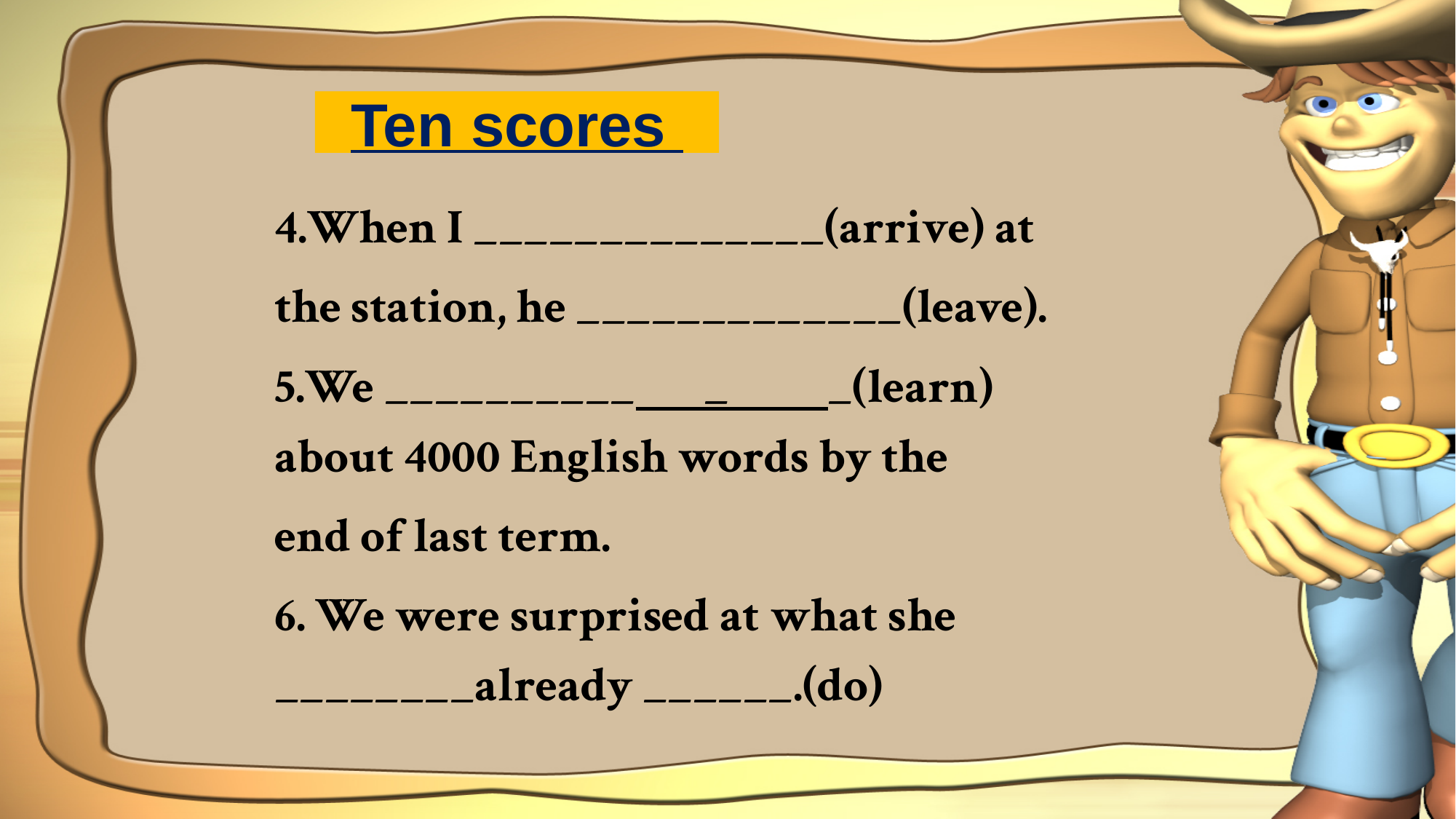

Ten scores
4.When I ______________(arrive) at
the station, he _____________(leave).
5.We __________       _          _(learn) about 4000 English words by the
end of last term.
6. We were surprised at what she ________already ______.(do)